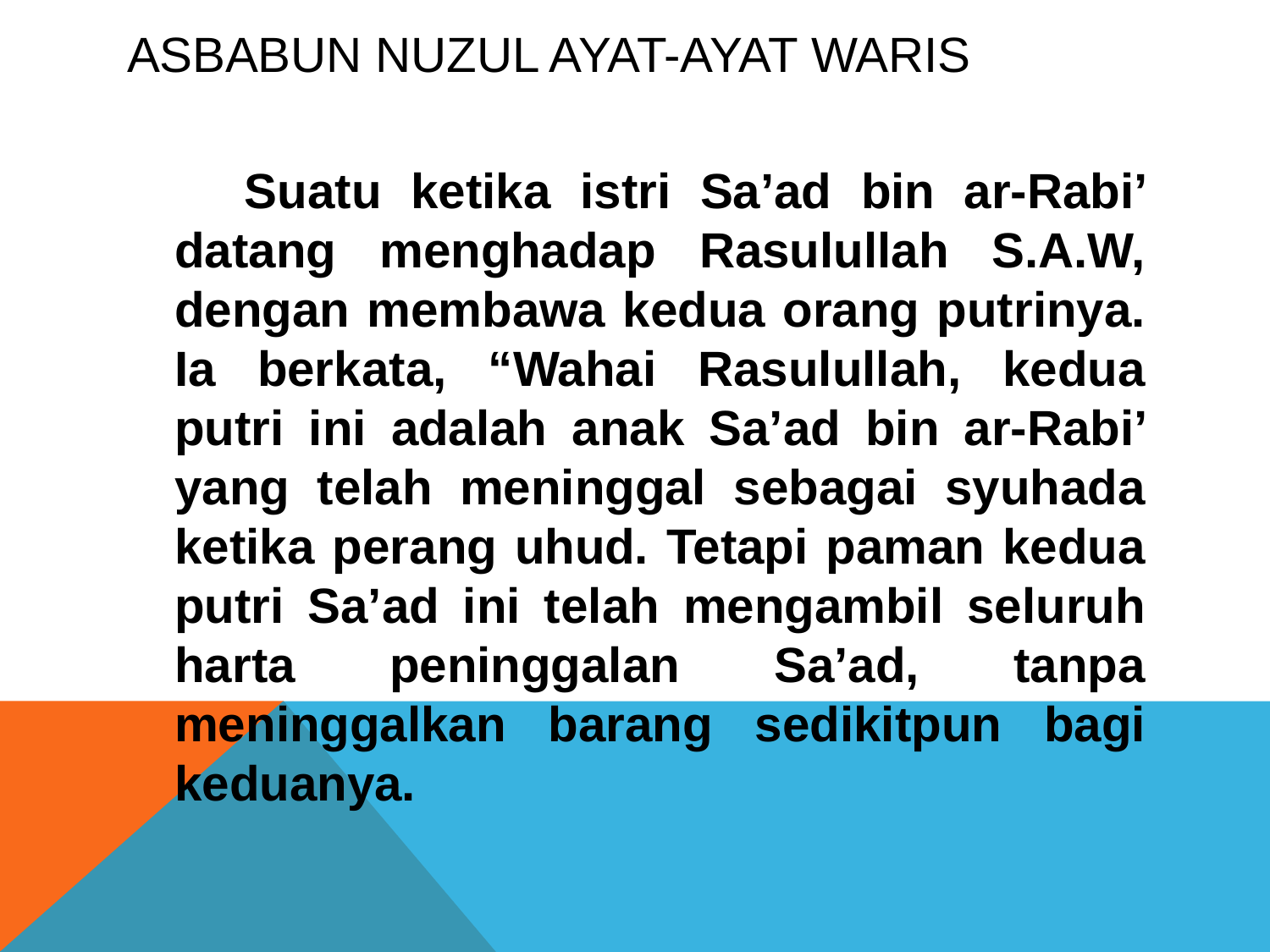

# Asbabun Nuzul Ayat-ayat Waris
    Suatu ketika istri Sa’ad bin ar-Rabi’ datang menghadap Rasulullah S.A.W, dengan membawa kedua orang putrinya. Ia berkata, “Wahai Rasulullah, kedua putri ini adalah anak Sa’ad bin ar-Rabi’ yang telah meninggal sebagai syuhada ketika perang uhud. Tetapi paman kedua putri Sa’ad ini telah mengambil seluruh harta peninggalan Sa’ad, tanpa meninggalkan barang sedikitpun bagi keduanya.